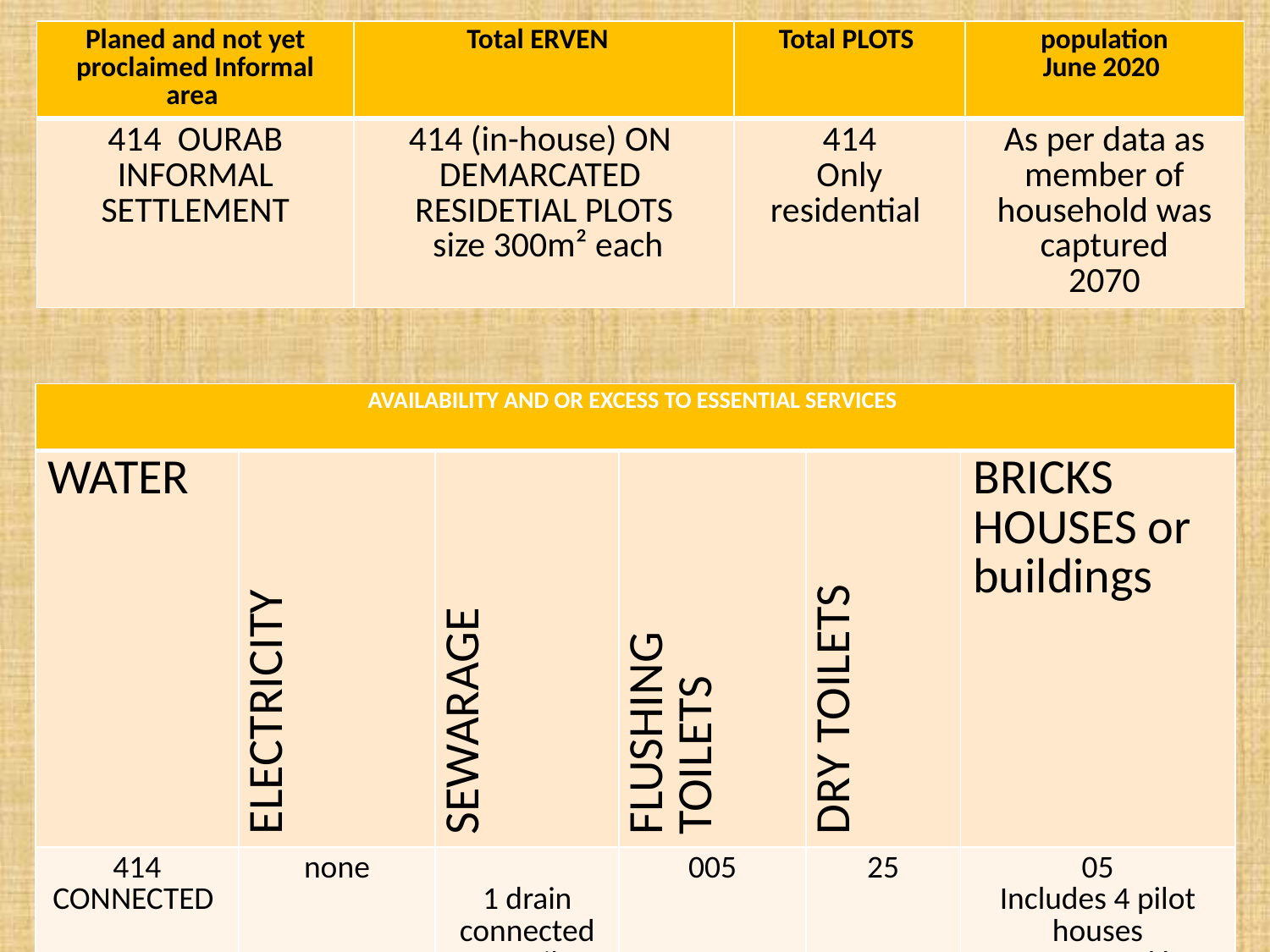

| Planed and not yet proclaimed Informal area | Total ERVEN | Total PLOTS | population June 2020 |
| --- | --- | --- | --- |
| 414 OURAB INFORMAL SETTLEMENT | 414 (in-house) ON DEMARCATED RESIDETIAL PLOTS size 300m² each | 414 Only residential | As per data as member of household was captured 2070 |
| AVAILABILITY AND OR EXCESS TO ESSENTIAL SERVICES |  |  |  |  |  |
| --- | --- | --- | --- | --- | --- |
| WATER | ELECTRICITY | SEWARAGE | FLUSHING TOILETS | DRY TOILETS | BRICKS HOUSES or buildings |
| 414 CONNECTED | none | 1 drain connected to 4 pilot houses | 005 | 25 | 05 Includes 4 pilot houses constructed by Council |